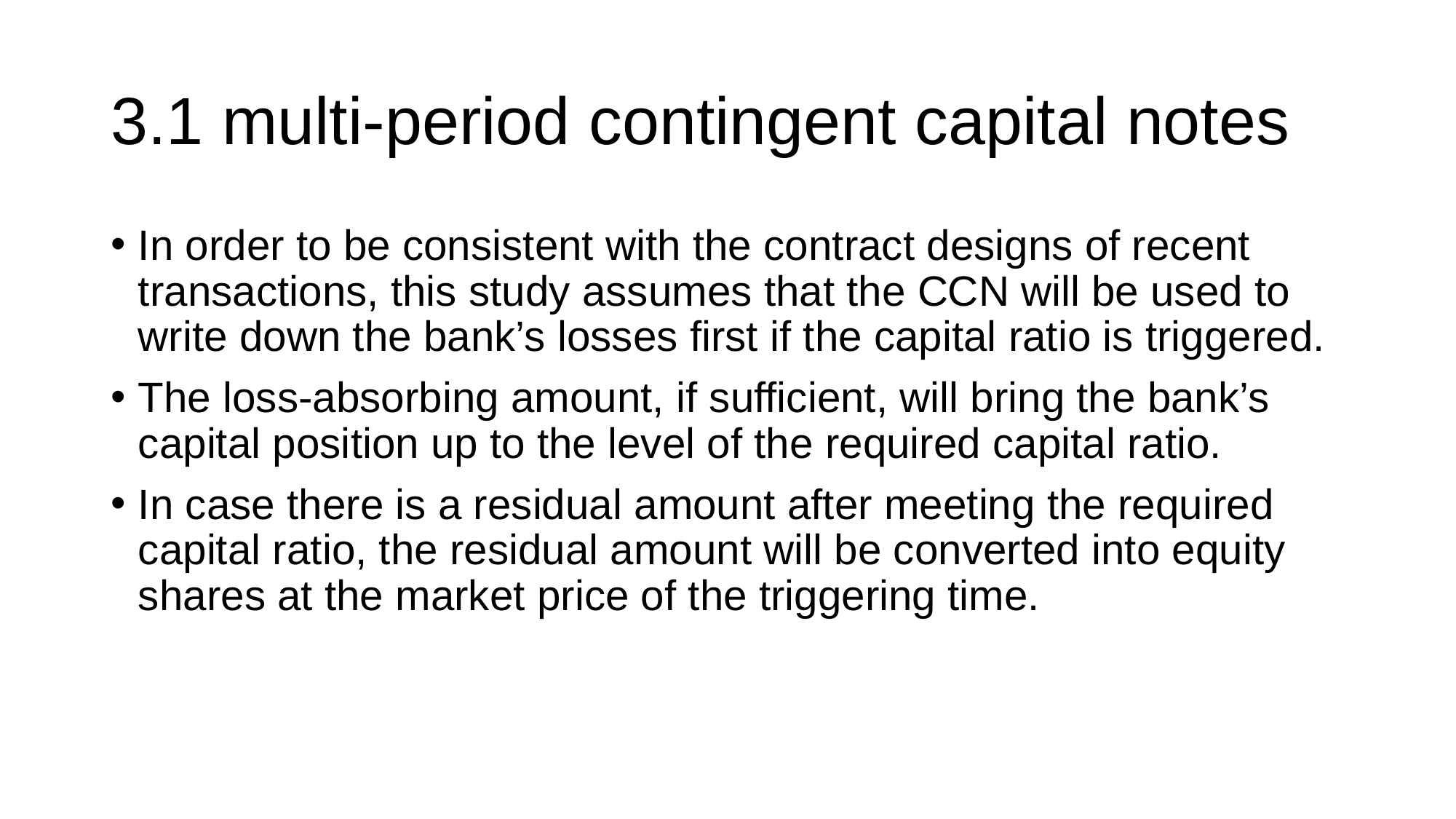

# 3.1 multi-period contingent capital notes
In order to be consistent with the contract designs of recent transactions, this study assumes that the CCN will be used to write down the bank’s losses first if the capital ratio is triggered.
The loss-absorbing amount, if sufficient, will bring the bank’s capital position up to the level of the required capital ratio.
In case there is a residual amount after meeting the required capital ratio, the residual amount will be converted into equity shares at the market price of the triggering time.